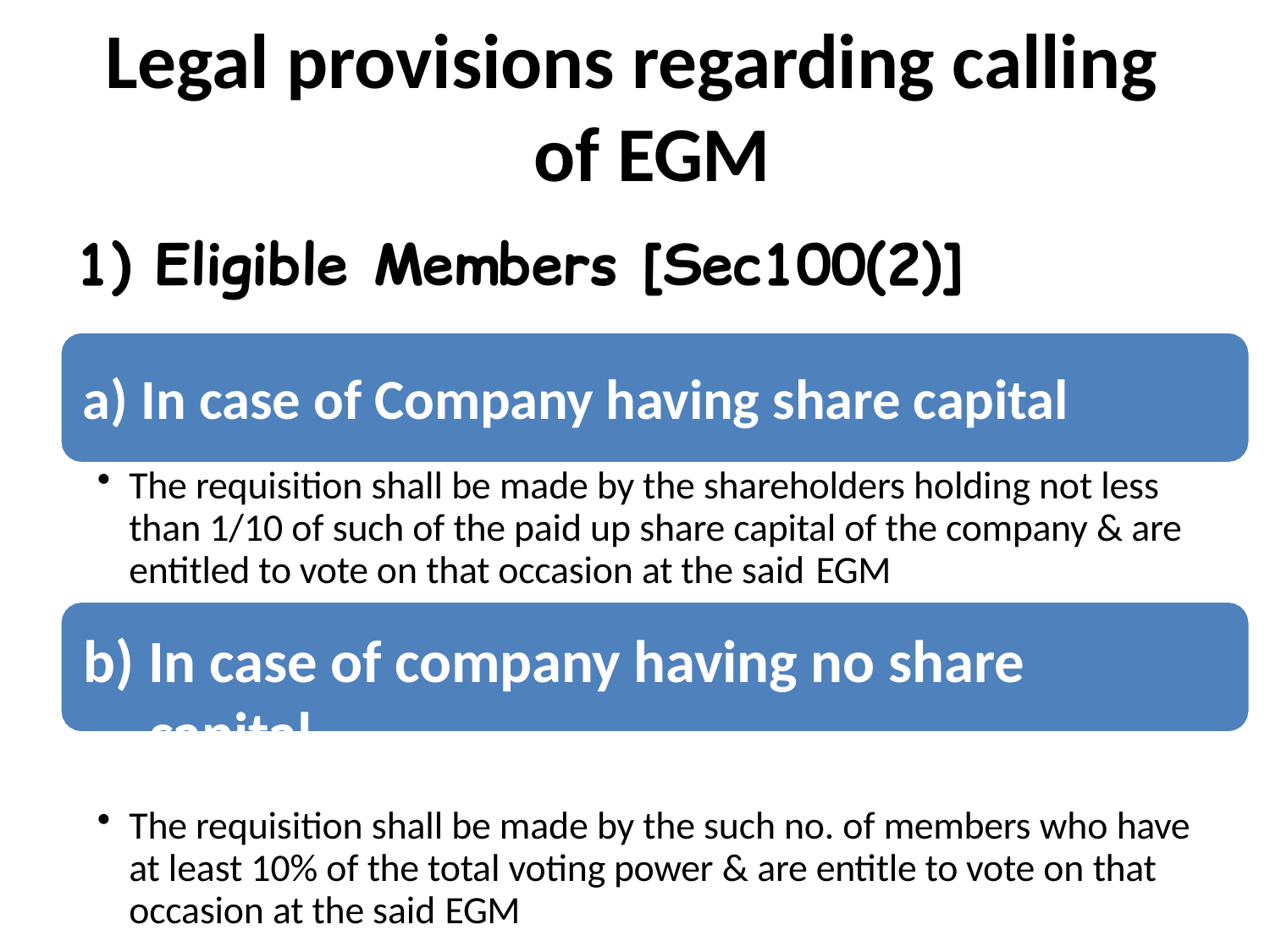

# Legal provisions regarding calling  of EGM
1) Eligible Members [Sec100(2)]
In case of Company having share capital
The requisition shall be made by the shareholders holding not less  than 1/10 of such of the paid up share capital of the company & are  entitled to vote on that occasion at the said EGM
In case of company having no share capital
The requisition shall be made by the such no. of members who have  at least 10% of the total voting power & are entitle to vote on that  occasion at the said EGM